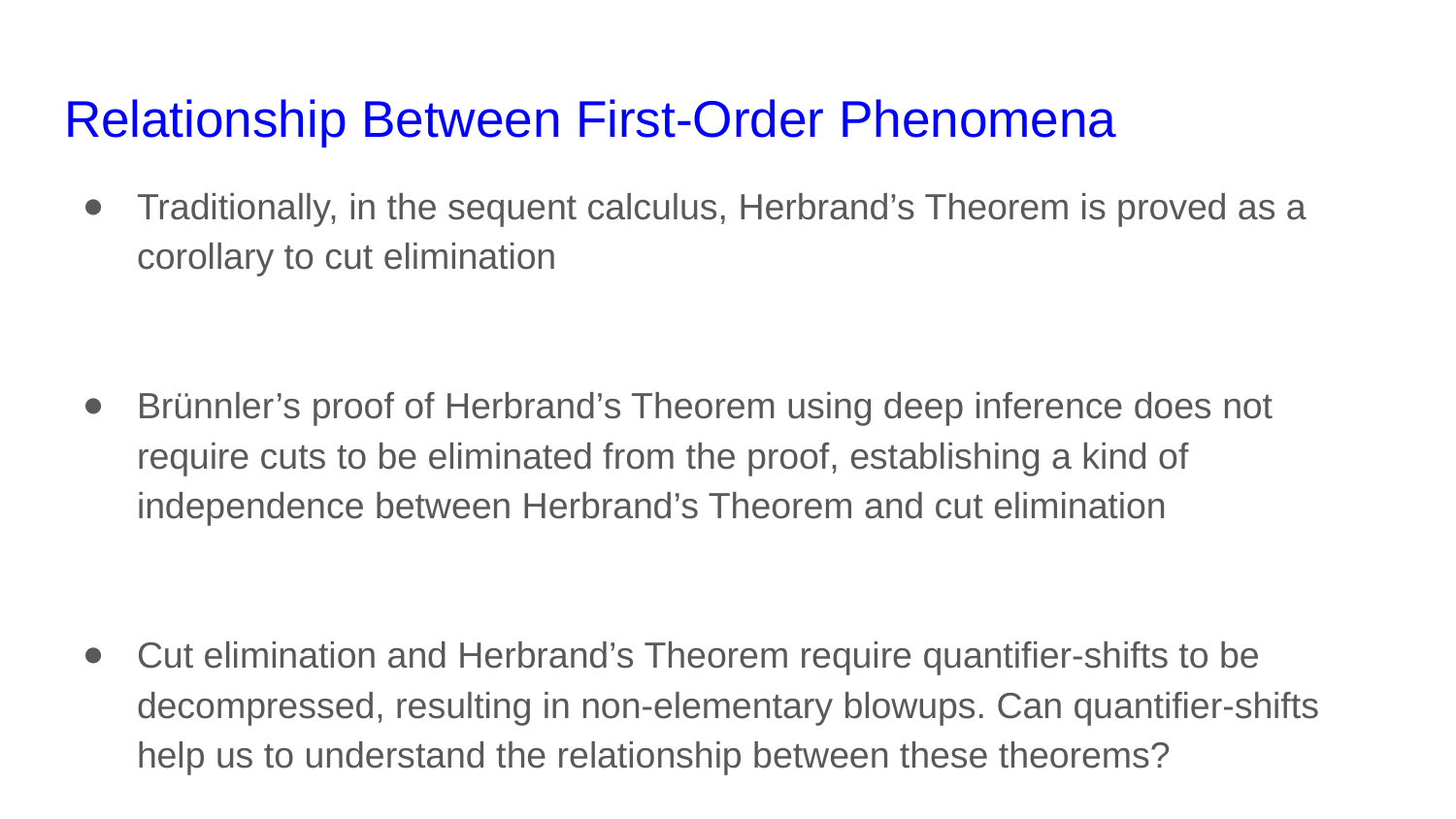

# Relationship Between First-Order Phenomena
Traditionally, in the sequent calculus, Herbrand’s Theorem is proved as a corollary to cut elimination

Brünnler’s proof of Herbrand’s Theorem using deep inference does not require cuts to be eliminated from the proof, establishing a kind of independence between Herbrand’s Theorem and cut elimination

Cut elimination and Herbrand’s Theorem require quantifier-shifts to be decompressed, resulting in non-elementary blowups. Can quantifier-shifts help us to understand the relationship between these theorems?